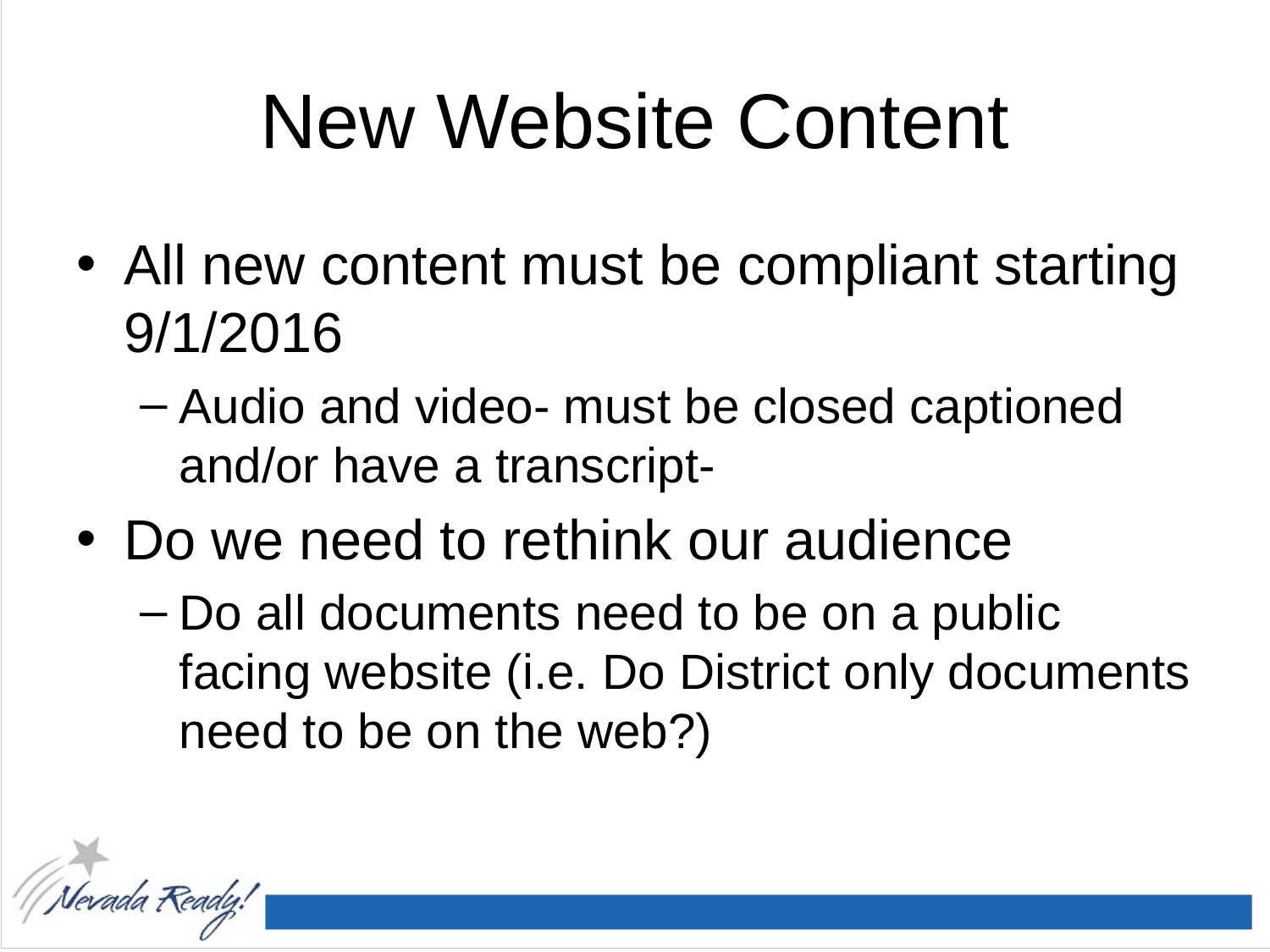

# New Website Content
All new content must be compliant starting 9/1/2016
Audio and video- must be closed captioned and/or have a transcript-
Do we need to rethink our audience
Do all documents need to be on a public facing website (i.e. Do District only documents need to be on the web?)